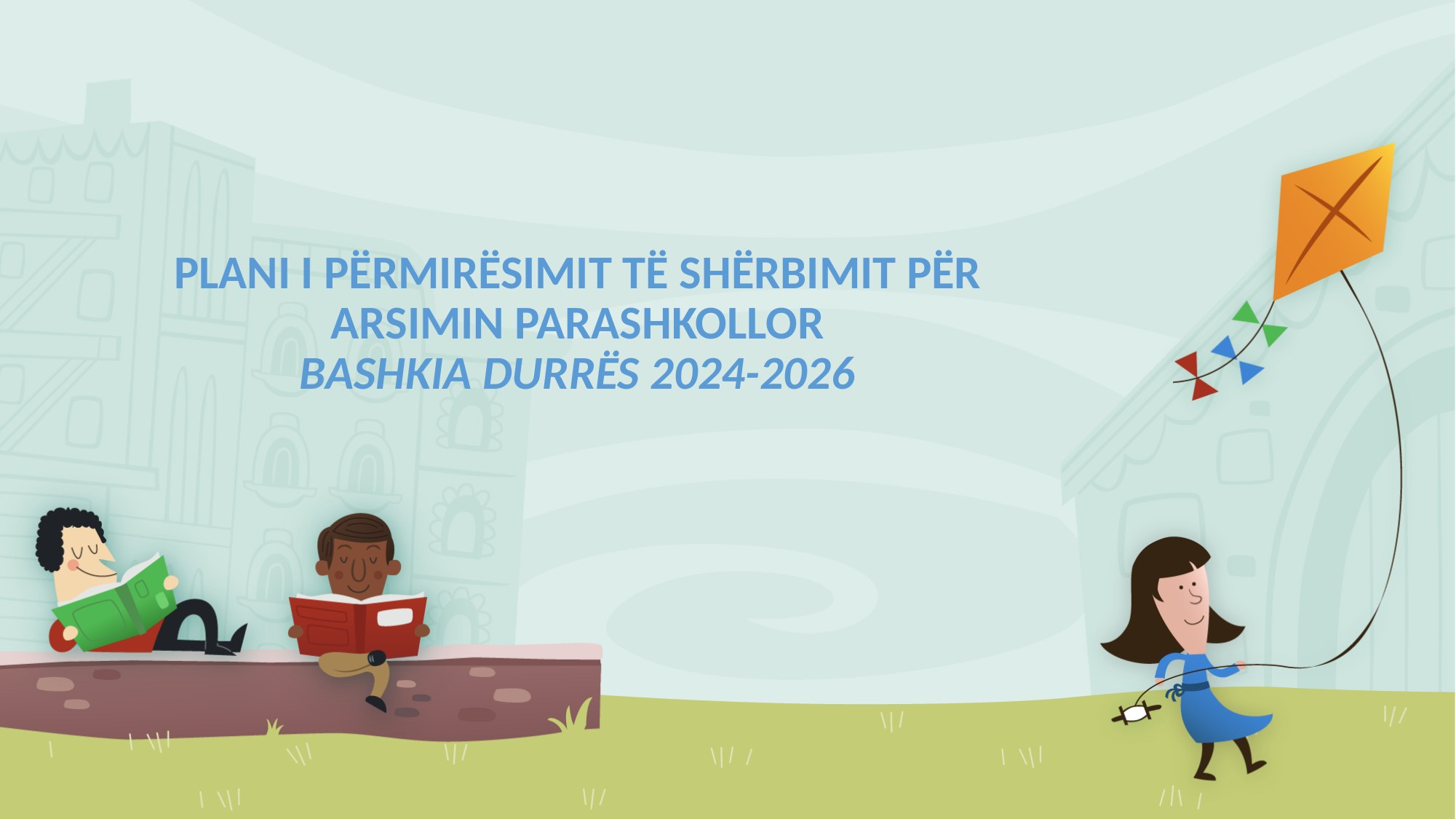

# PLANI I PËRMIRËSIMIT TË SHËRBIMIT PËR ARSIMIN PARASHKOLLOR BASHKIA DURRËS 2024-2026